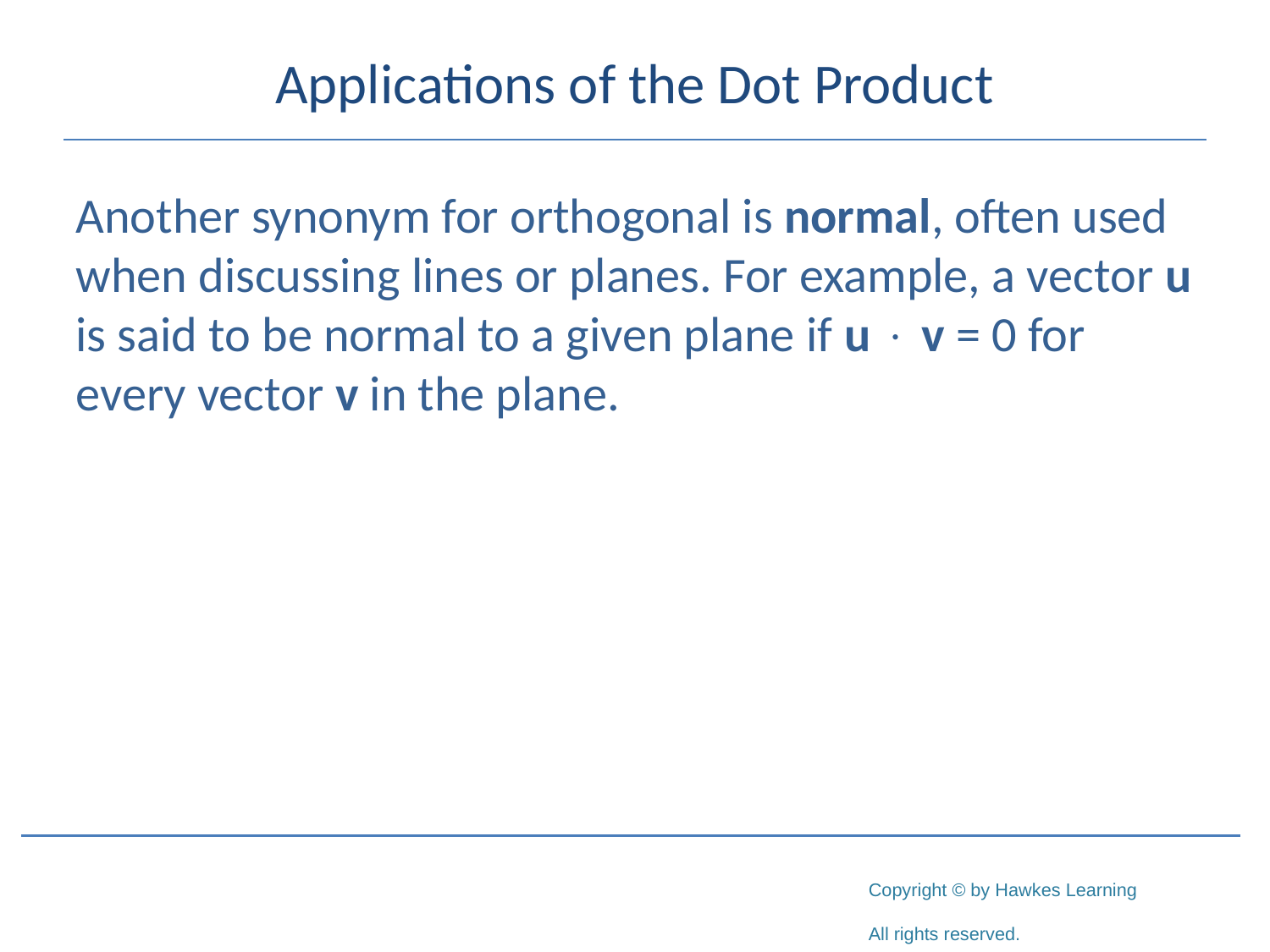

# Applications of the Dot Product
Another synonym for orthogonal is normal, often used when discussing lines or planes. For example, a vector u is said to be normal to a given plane if u ⋅ v = 0 for every vector v in the plane.